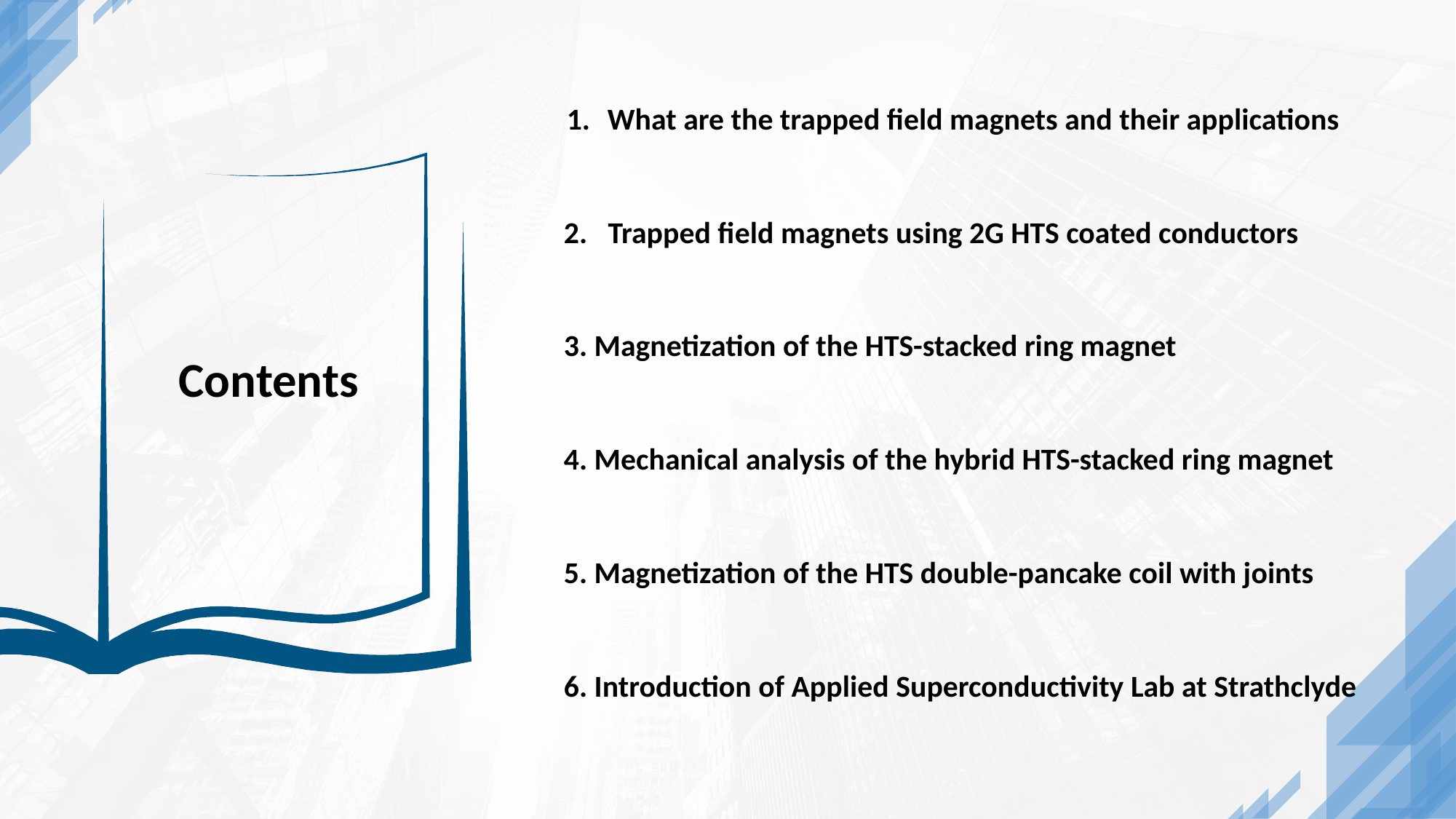

What are the trapped field magnets and their applications

2.   Trapped field magnets using 2G HTS coated conductors
3. Magnetization of the HTS-stacked ring magnet
Contents
4. Mechanical analysis of the hybrid HTS-stacked ring magnet
5. Magnetization of the HTS double-pancake coil with joints
6. Introduction of Applied Superconductivity Lab at Strathclyde